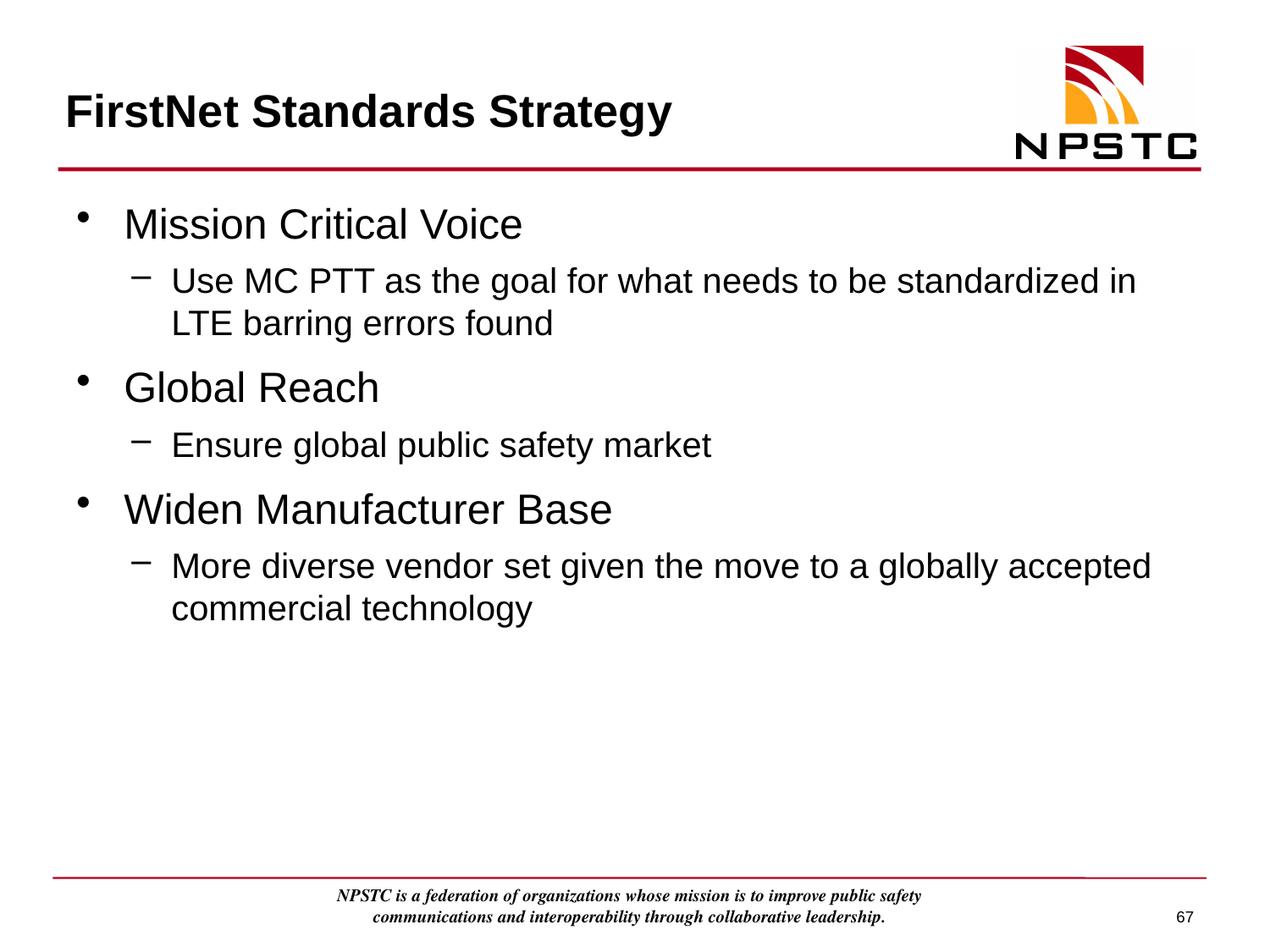

# FirstNet Standards Strategy
Mission Critical Voice
Use MC PTT as the goal for what needs to be standardized in LTE barring errors found
Global Reach
Ensure global public safety market
Widen Manufacturer Base
More diverse vendor set given the move to a globally accepted commercial technology